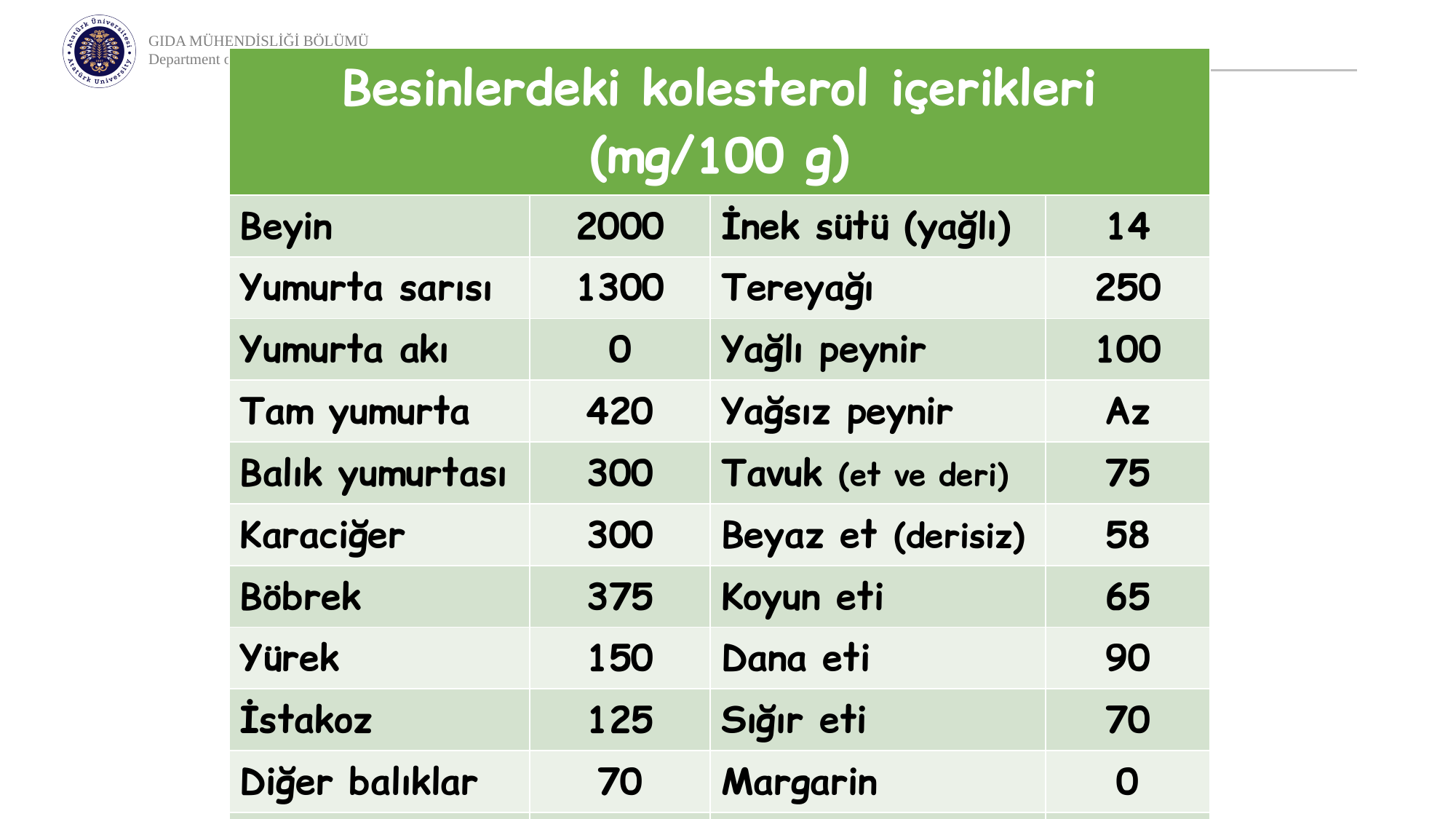

| Besinlerdeki kolesterol içerikleri (mg/100 g) |  |  |  |
| --- | --- | --- | --- |
| Beyin | 2000 | İnek sütü (yağlı) | 14 |
| Yumurta sarısı | 1300 | Tereyağı | 250 |
| Yumurta akı | 0 | Yağlı peynir | 100 |
| Tam yumurta | 420 | Yağsız peynir | Az |
| Balık yumurtası | 300 | Tavuk (et ve deri) | 75 |
| Karaciğer | 300 | Beyaz et (derisiz) | 58 |
| Böbrek | 375 | Koyun eti | 65 |
| Yürek | 150 | Dana eti | 90 |
| İstakoz | 125 | Sığır eti | 70 |
| Diğer balıklar | 70 | Margarin | 0 |
| Sebze-meyve | 0 | KB,tahıl, Y.tohum | 0 |